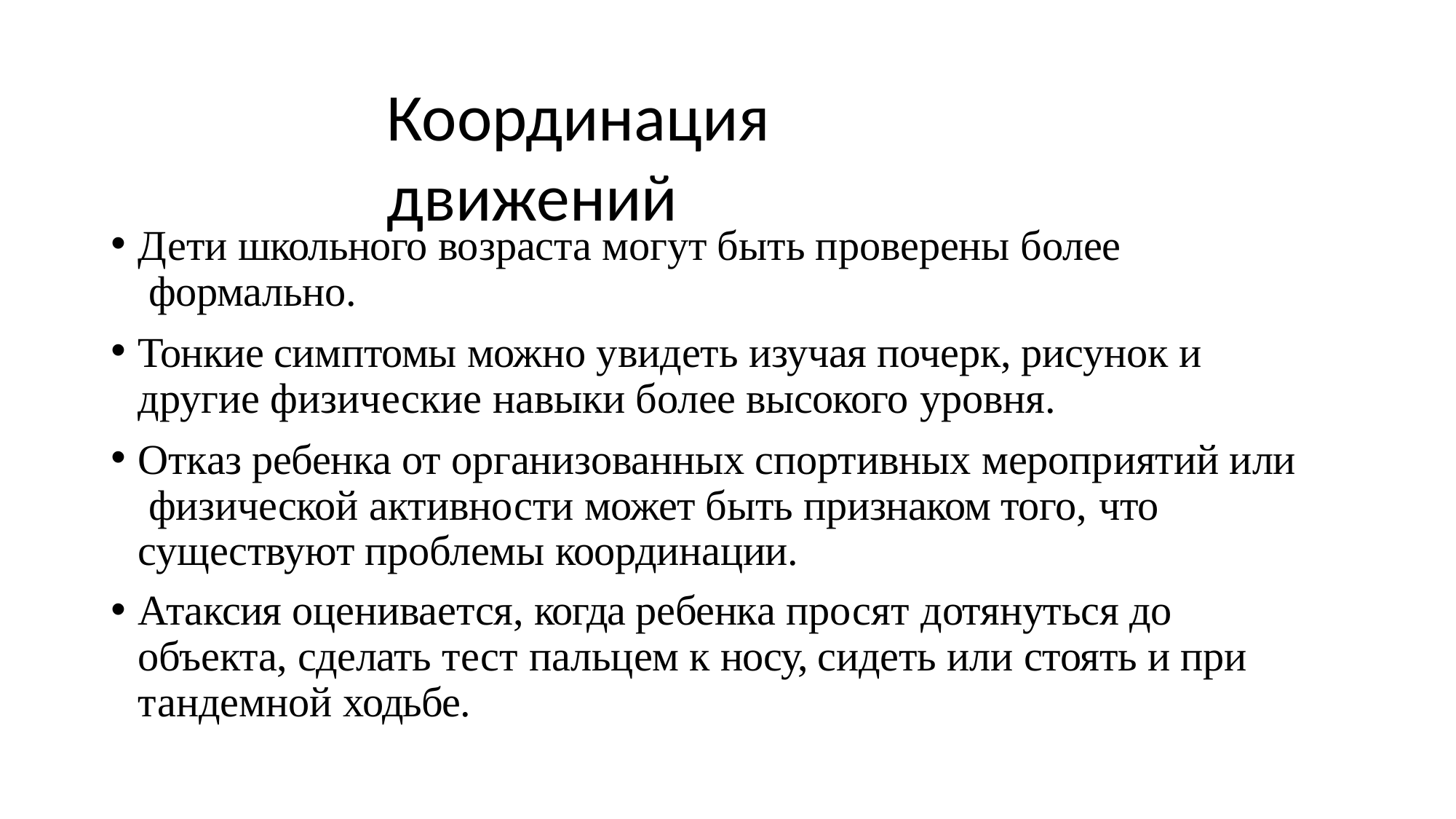

# Координация движений
Дети школьного возраста могут быть проверены более  формально.
Тонкие симптомы можно увидеть изучая почерк, рисунок и  другие физические навыки более высокого уровня.
Отказ ребенка от организованных спортивных мероприятий или  физической активности может быть признаком того, что
существуют проблемы координации.
Атаксия оценивается, когда ребенка просят дотянуться до  объекта, сделать тест пальцем к носу, сидеть или стоять и при  тандемной ходьбе.